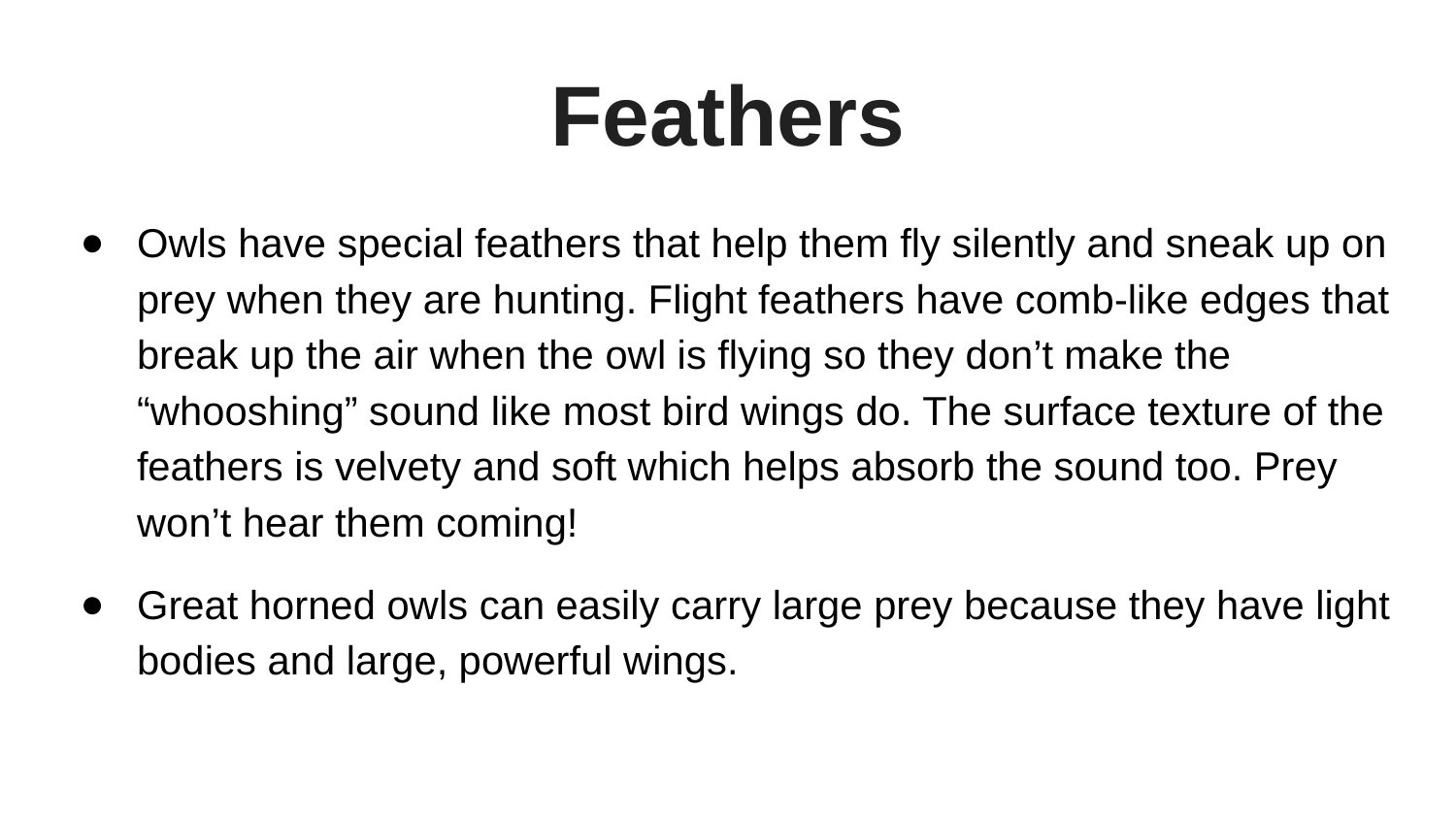

# Feathers
Owls have special feathers that help them fly silently and sneak up on prey when they are hunting. Flight feathers have comb-like edges that break up the air when the owl is flying so they don’t make the “whooshing” sound like most bird wings do. The surface texture of the feathers is velvety and soft which helps absorb the sound too. Prey won’t hear them coming!
Great horned owls can easily carry large prey because they have light bodies and large, powerful wings.